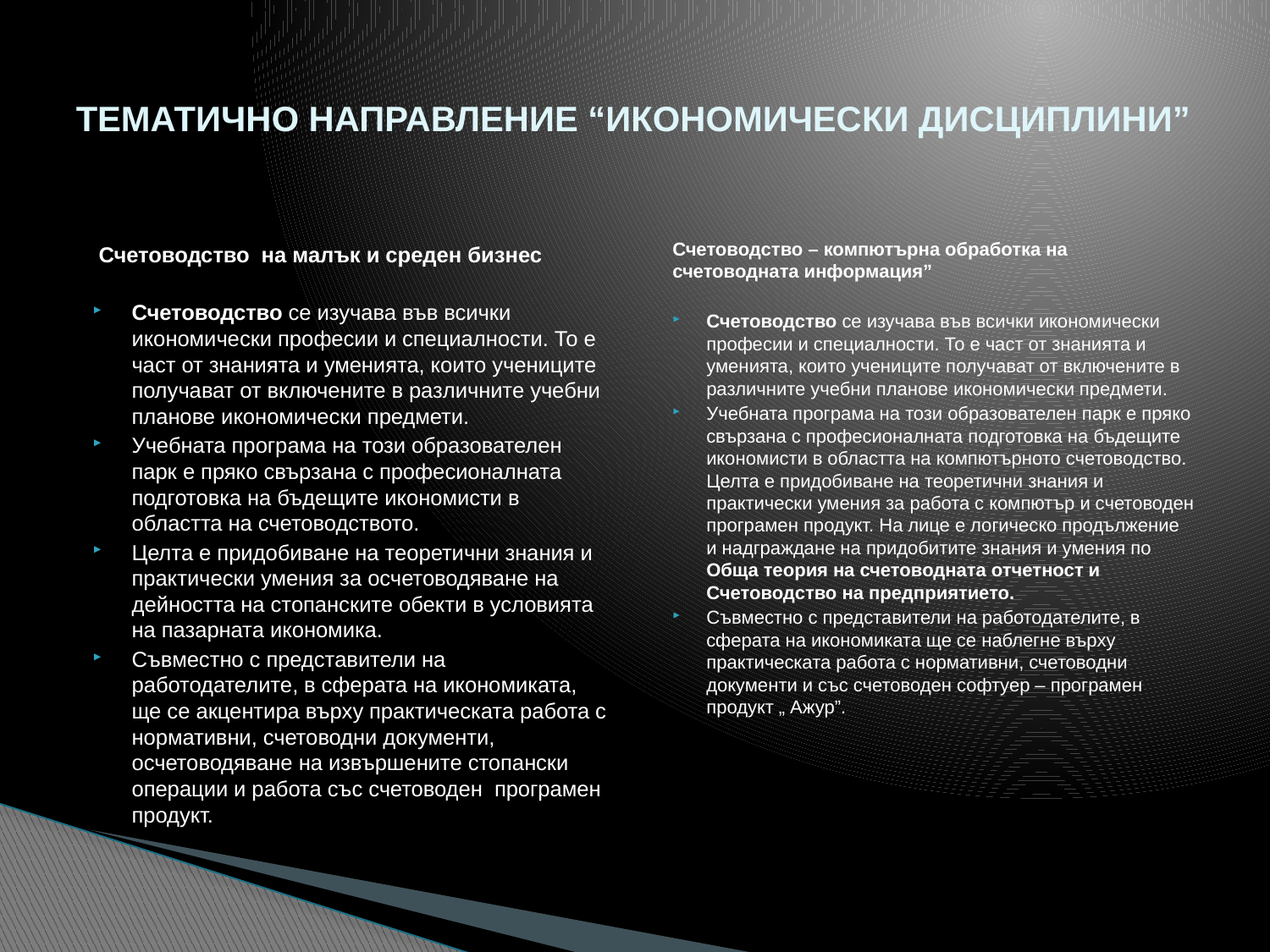

# ТЕМАТИЧНО НАПРАВЛЕНИЕ “ИКОНОМИЧЕСКИ ДИСЦИПЛИНИ”

 Счетоводство  на малък и среден бизнес

Счетоводство се изучава във всички икономически професии и специалности. То е част от знанията и уменията, които учениците получават от включените в различните учебни планове икономически предмети.
Учебната програма на този образователен парк е пряко свързана с професионалната подготовка на бъдещите икономисти в областта на счетоводството.
Целта е придобиване на теоретични знания и практически умения за осчетоводяване на дейността на стопанските обекти в условията на пазарната икономика.
Съвместно с представители на работодателите, в сферата на икономиката, ще се акцентира върху практическата работа с нормативни, счетоводни документи, осчетоводяване на извършените стопански операции и работа със счетоводен  програмен продукт.

Счетоводство – компютърна обработка на счетоводната информация”

Счетоводство се изучава във всички икономически професии и специалности. То е част от знанията и уменията, които учениците получават от включените в различните учебни планове икономически предмети.
Учебната програма на този образователен парк е пряко свързана с професионалната подготовка на бъдещите икономисти в областта на компютърното счетоводство. Целта е придобиване на теоретични знания и практически умения за работа с компютър и счетоводен програмен продукт. На лице е логическо продължение и надграждане на придобитите знания и умения по Обща теория на счетоводната отчетност и Счетоводство на предприятието.
Съвместно с представители на работодателите, в сферата на икономиката ще се наблегне върху практическата работа с нормативни, счетоводни документи и със счетоводен софтуер – програмен продукт „ Ажур”.